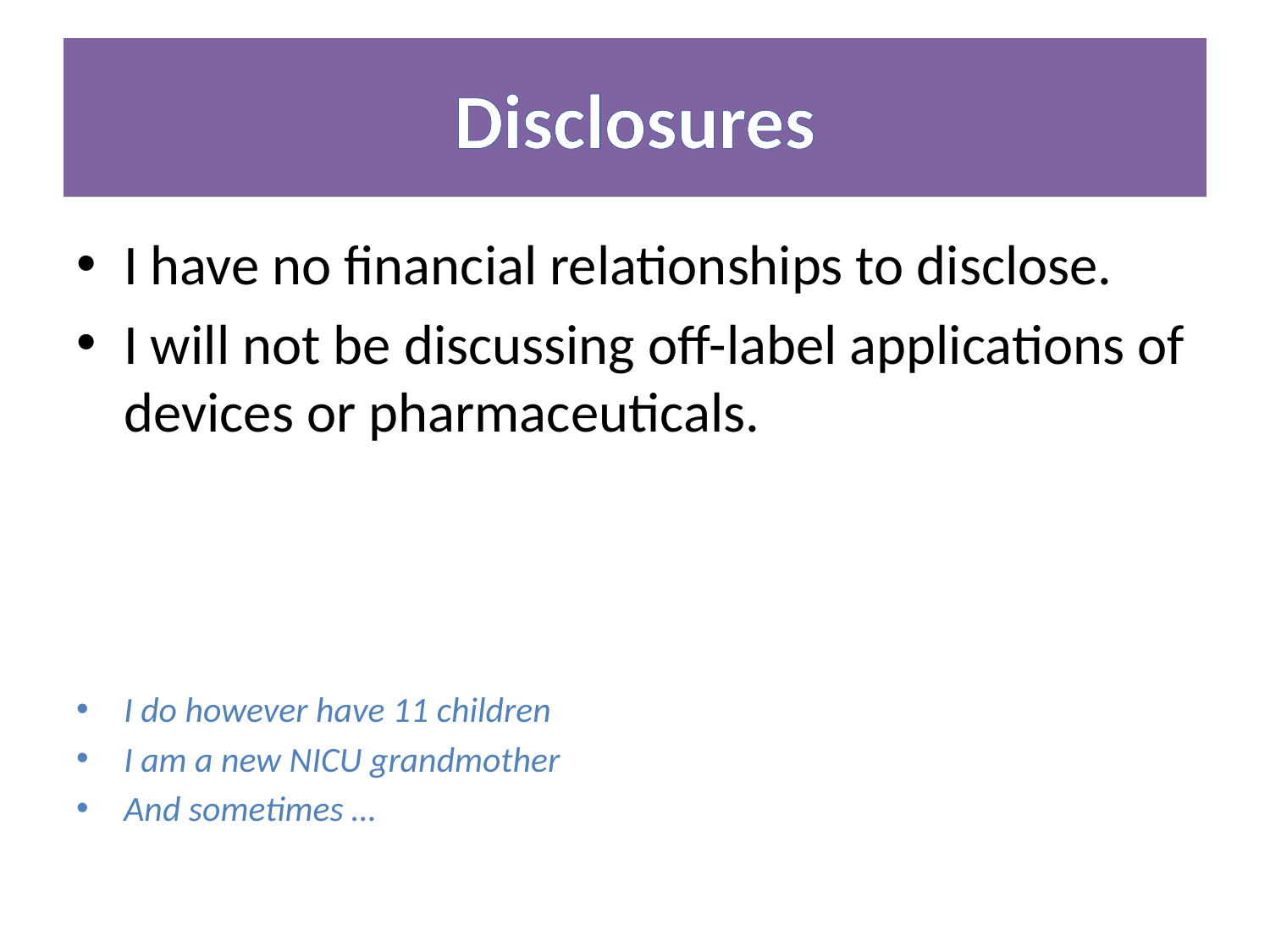

# Disclosures
I have no financial relationships to disclose.
I will not be discussing off-label applications of devices or pharmaceuticals.

I do however have 11 children
I am a new NICU grandmother
And sometimes …